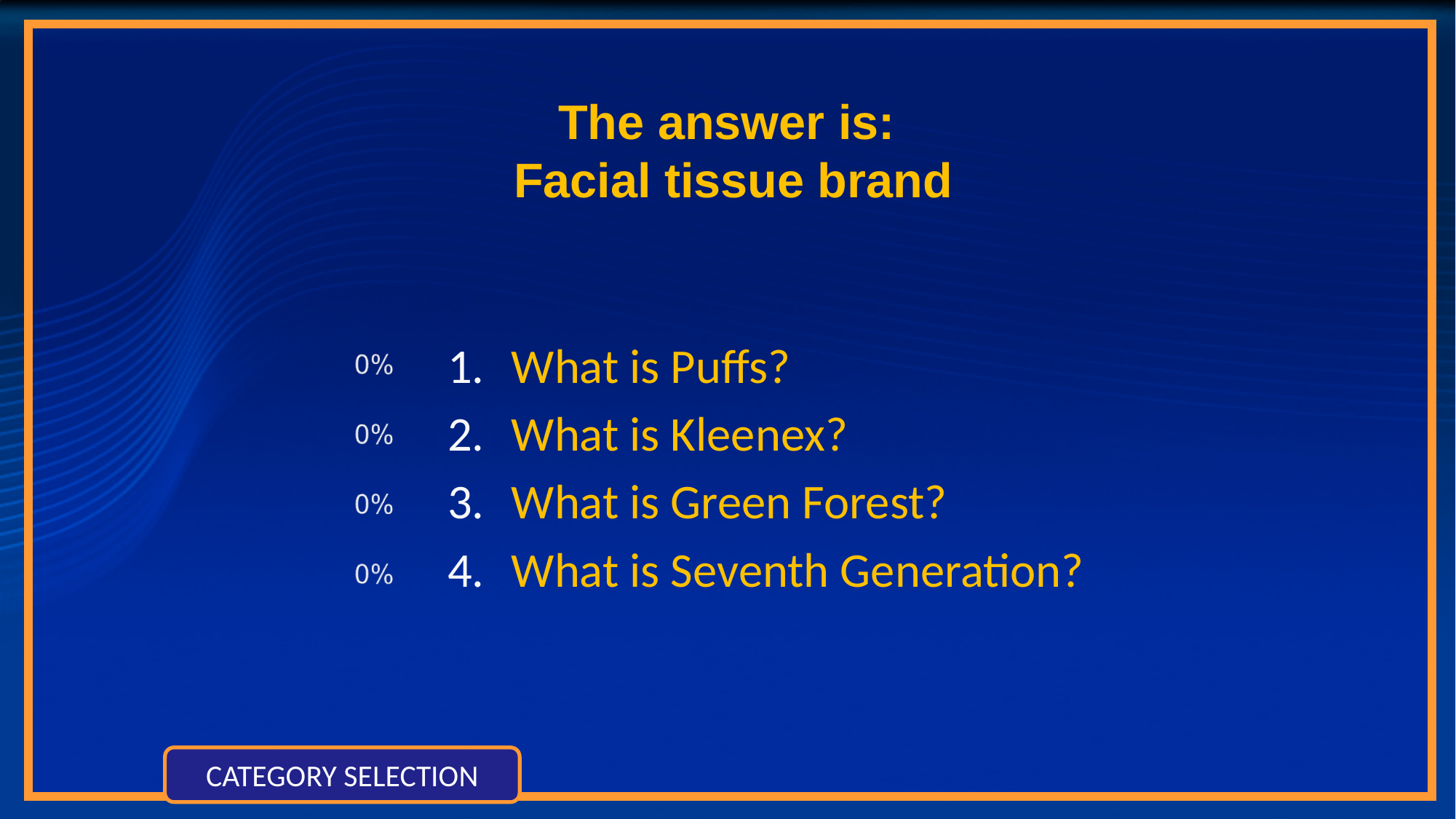

The answer is:
 Facial tissue brand

What is Puffs?
What is Kleenex?
What is Green Forest?
What is Seventh Generation?
CATEGORY SELECTION